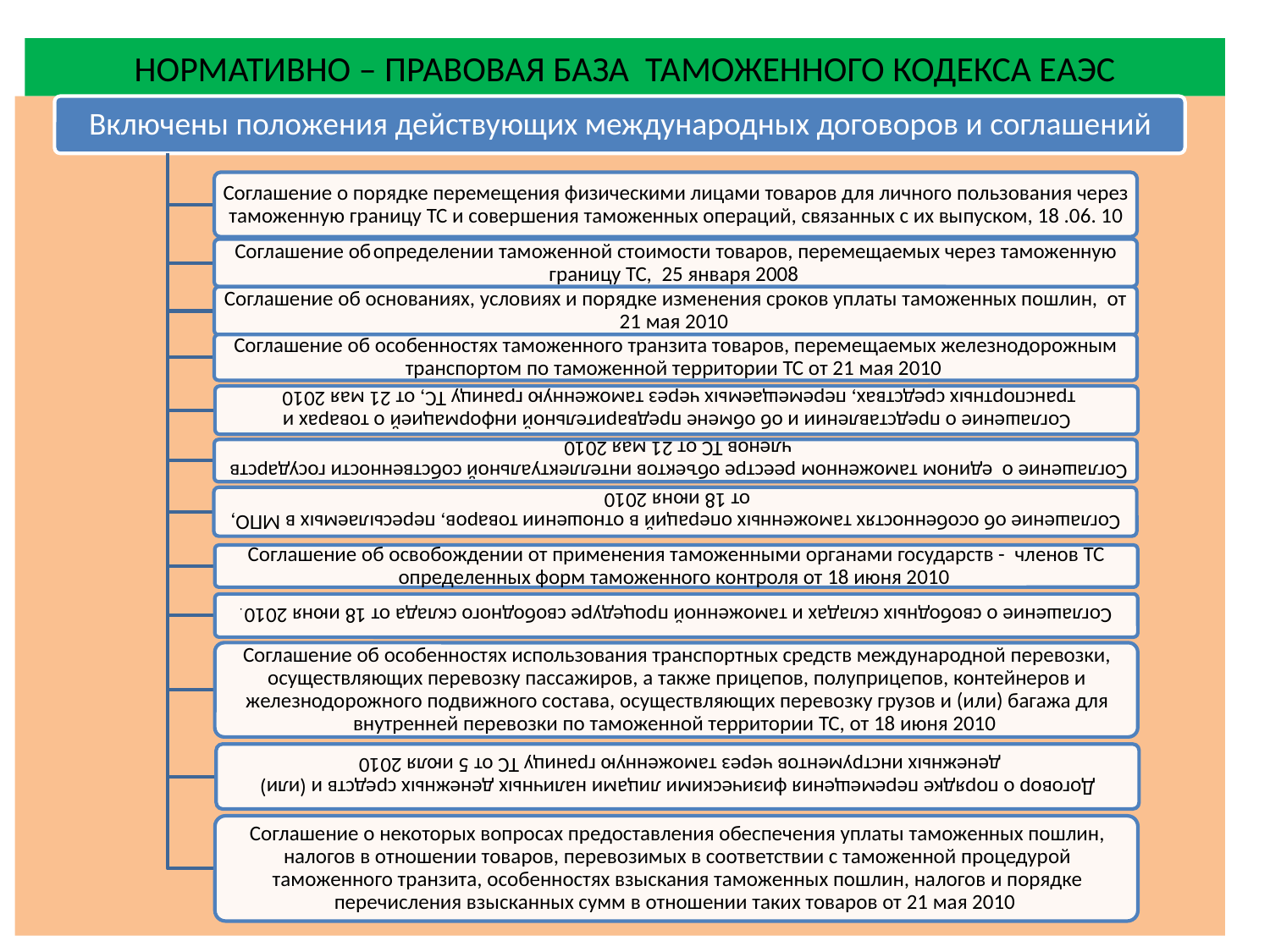

# НОРМАТИВНО – ПРАВОВАЯ БАЗА  ТАМОЖЕННОГО КОДЕКСА ЕАЭС
Включены положения действующих международных договоров и соглашений
Соглашение о порядке перемещения физическими лицами товаров для личного пользования через таможенную границу ТС и совершения таможенных операций, связанных с их выпуском, 18 .06. 10
Соглашение об определении таможенной стоимости товаров, перемещаемых через таможенную границу ТС,  25 января 2008
Соглашение об основаниях, условиях и порядке изменения сроков уплаты таможенных пошлин,  от 21 мая 2010
Соглашение об особенностях таможенного транзита товаров, перемещаемых железнодорожным транспортом по таможенной территории ТС от 21 мая 2010
Соглашение о представлении и об обмене предварительной информацией о товарах и транспортных средствах, перемещаемых через таможенную границу ТС, от 21 мая 2010
Соглашение о  едином таможенном реестре объектов интеллектуальной собственности государств  членов ТС от 21 мая 2010
Соглашение об особенностях таможенных операций в отношении товаров, пересылаемых в МПО, от 18 июня 2010
Соглашение об освобождении от применения таможенными органами государств -  членов ТС определенных форм таможенного контроля от 18 июня 2010
Соглашение о свободных складах и таможенной процедуре свободного склада от 18 июня 2010.
Соглашение об особенностях использования транспортных средств международной перевозки, осуществляющих перевозку пассажиров, а также прицепов, полуприцепов, контейнеров и железнодорожного подвижного состава, осуществляющих перевозку грузов и (или) багажа для внутренней перевозки по таможенной территории ТС, от 18 июня 2010
Договор о порядке перемещения физическими лицами наличных денежных средств и (или) денежных инструментов через таможенную границу ТС от 5 июля 2010
Соглашение о некоторых вопросах предоставления обеспечения уплаты таможенных пошлин, налогов в отношении товаров, перевозимых в соответствии с таможенной процедурой таможенного транзита, особенностях взыскания таможенных пошлин, налогов и порядке перечисления взысканных сумм в отношении таких товаров от 21 мая 2010